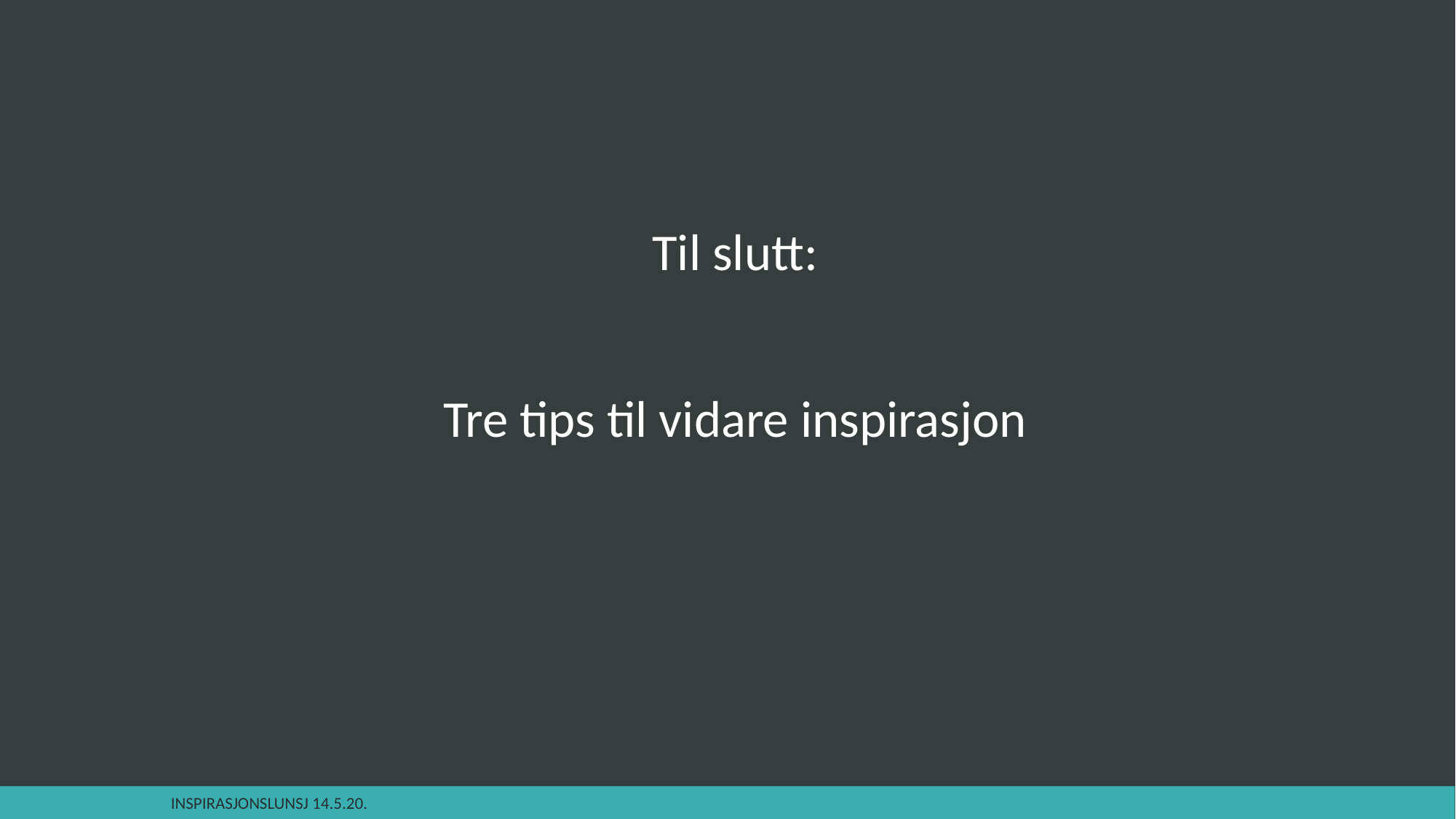

# Til slutt: Tre tips til vidare inspirasjon
Inspirasjonslunsj 14.5.20.